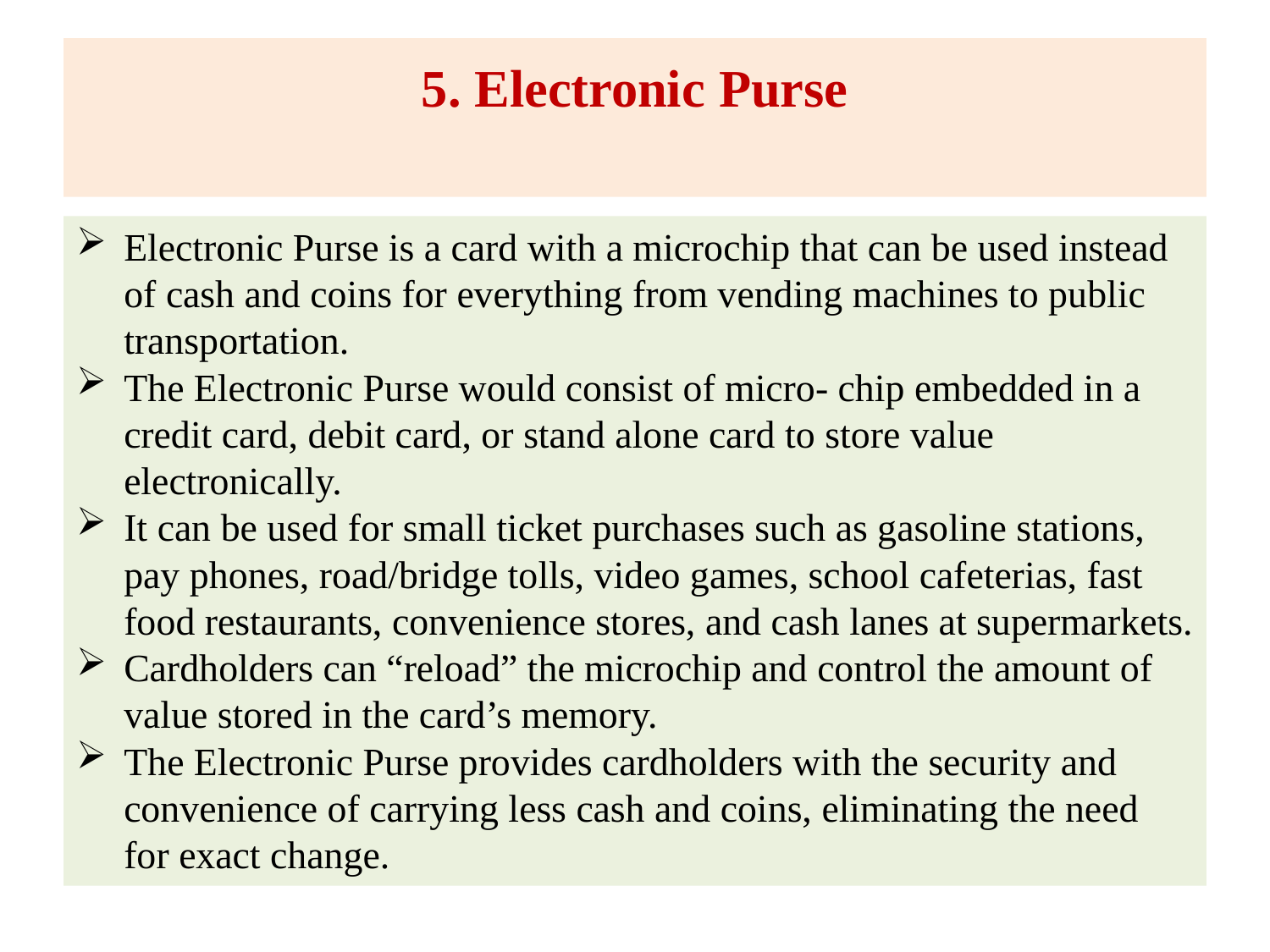

# 5. Electronic Purse
Electronic Purse is a card with a microchip that can be used instead of cash and coins for everything from vending machines to public transportation.
The Electronic Purse would consist of micro‐ chip embedded in a credit card, debit card, or stand alone card to store value electronically.
It can be used for small ticket purchases such as gasoline stations, pay phones, road/bridge tolls, video games, school cafeterias, fast food restaurants, convenience stores, and cash lanes at supermarkets.
Cardholders can “reload” the microchip and control the amount of value stored in the card’s memory.
The Electronic Purse provides cardholders with the security and convenience of carrying less cash and coins, eliminating the need for exact change.